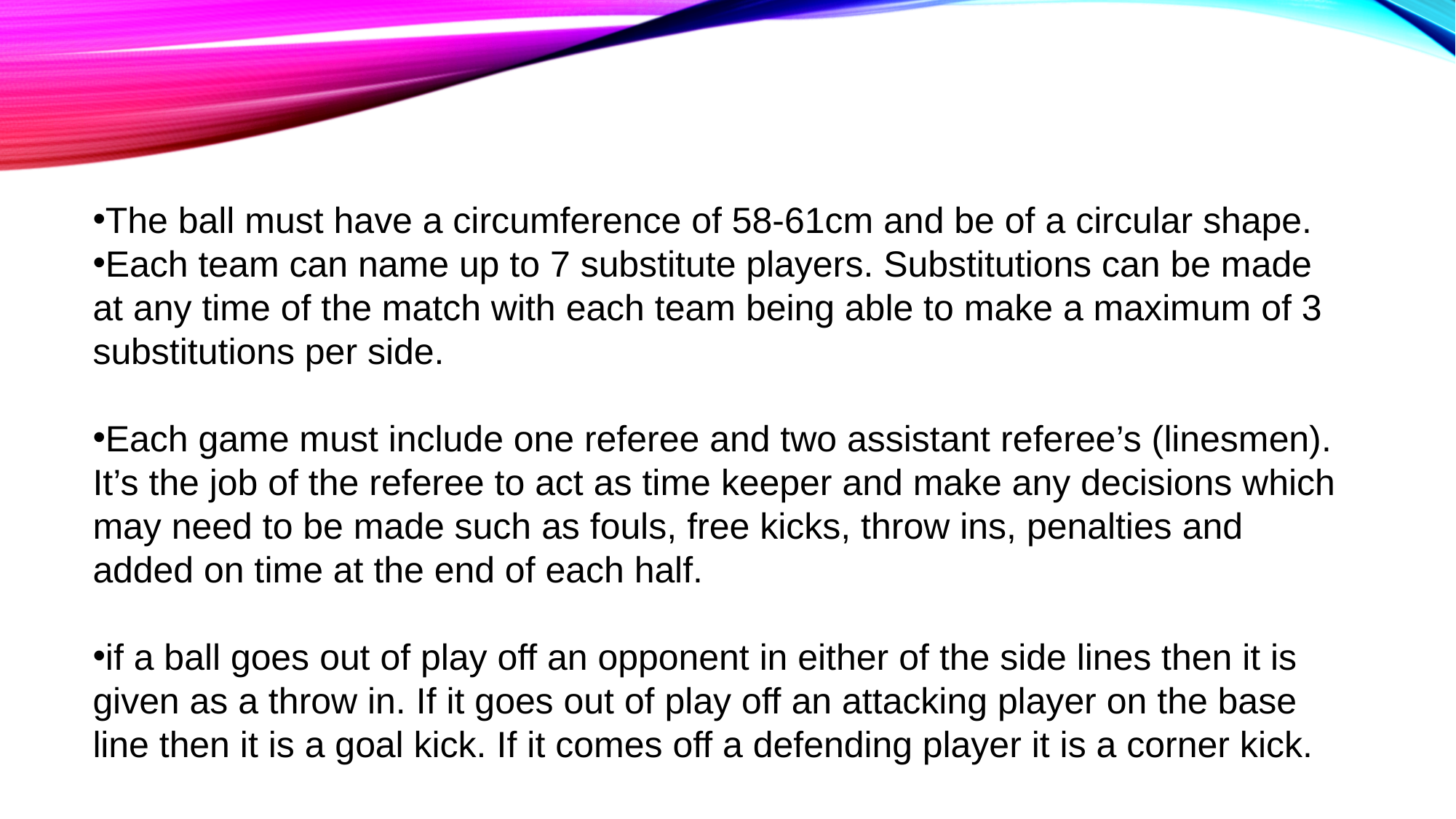

The ball must have a circumference of 58-61cm and be of a circular shape.
Each team can name up to 7 substitute players. Substitutions can be made at any time of the match with each team being able to make a maximum of 3 substitutions per side.

Each game must include one referee and two assistant referee’s (linesmen). It’s the job of the referee to act as time keeper and make any decisions which may need to be made such as fouls, free kicks, throw ins, penalties and added on time at the end of each half.

if a ball goes out of play off an opponent in either of the side lines then it is given as a throw in. If it goes out of play off an attacking player on the base line then it is a goal kick. If it comes off a defending player it is a corner kick.